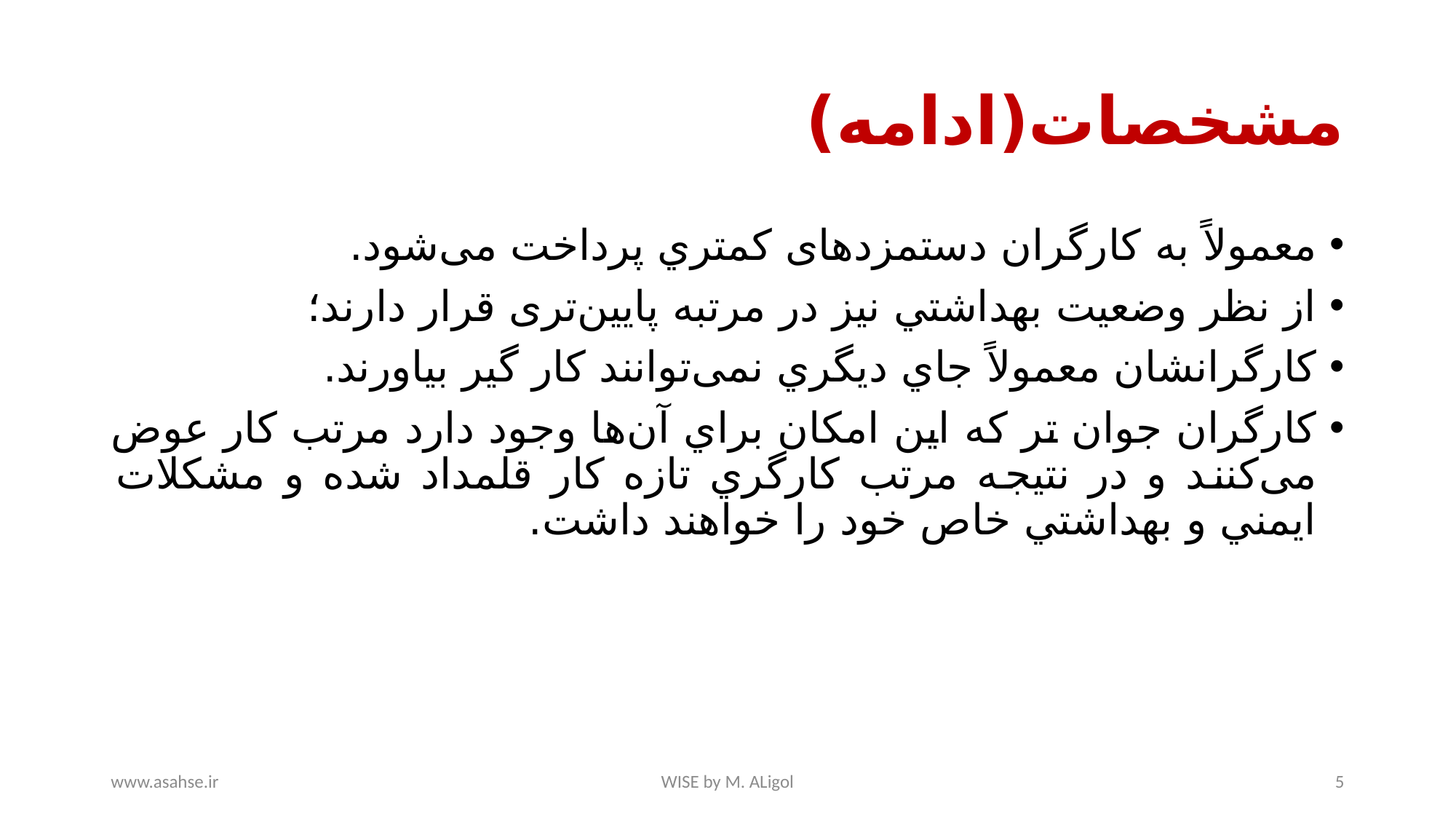

# مشخصات(ادامه)
معمولاً به كارگران دستمزدهای كمتري پرداخت می‌شود.
از نظر وضعيت بهداشتي نيز در مرتبه پایین‌تری قرار دارند؛
کارگرانشان معمولاً جاي ديگري نمی‌توانند كار گير بياورند.
كارگران جوان تر كه اين امكان براي آن‌ها وجود دارد مرتب كار عوض می‌کنند و در نتيجه مرتب كارگري تازه كار قلمداد شده و مشكلات ايمني و بهداشتي خاص خود را خواهند داشت.
www.asahse.ir
WISE by M. ALigol
5